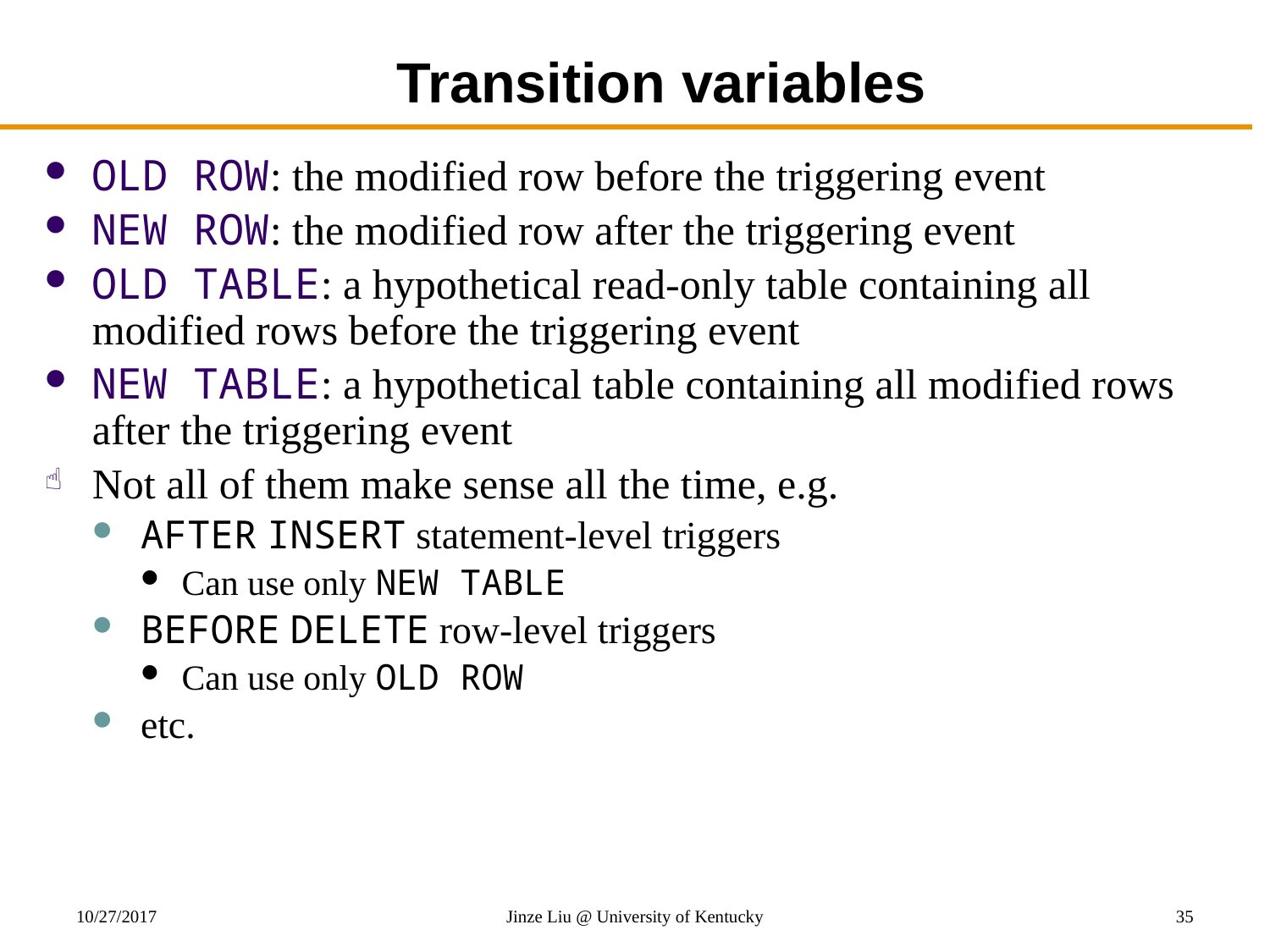

# Transition variables
OLD ROW: the modified row before the triggering event
NEW ROW: the modified row after the triggering event
OLD TABLE: a hypothetical read-only table containing all modified rows before the triggering event
NEW TABLE: a hypothetical table containing all modified rows after the triggering event
Not all of them make sense all the time, e.g.
AFTER INSERT statement-level triggers
Can use only NEW TABLE
BEFORE DELETE row-level triggers
Can use only OLD ROW
etc.
10/27/2017
Jinze Liu @ University of Kentucky
35